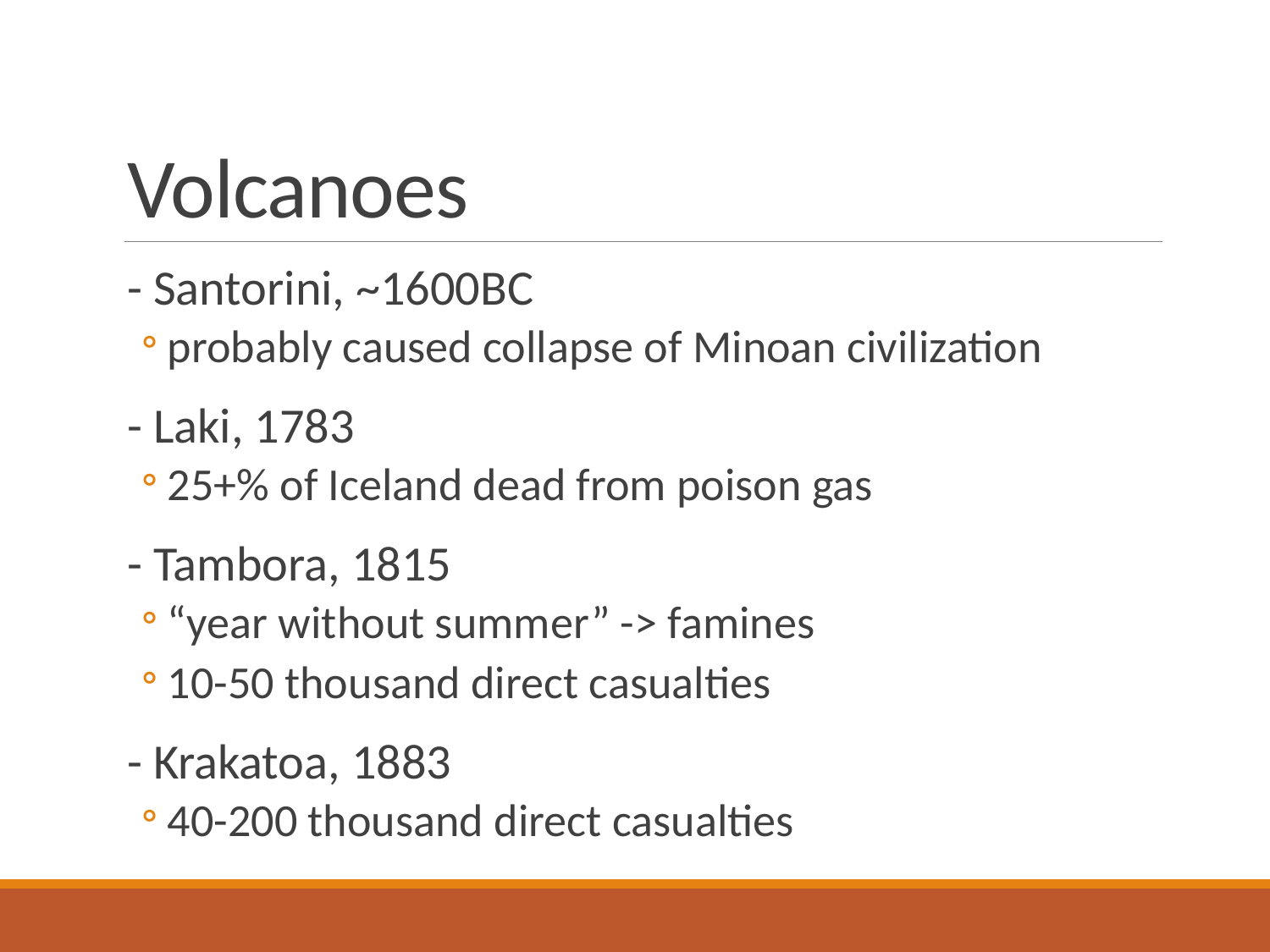

# Volcanoes
- Santorini, ~1600BC
probably caused collapse of Minoan civilization
- Laki, 1783
25+% of Iceland dead from poison gas
- Tambora, 1815
“year without summer” -> famines
10-50 thousand direct casualties
- Krakatoa, 1883
40-200 thousand direct casualties